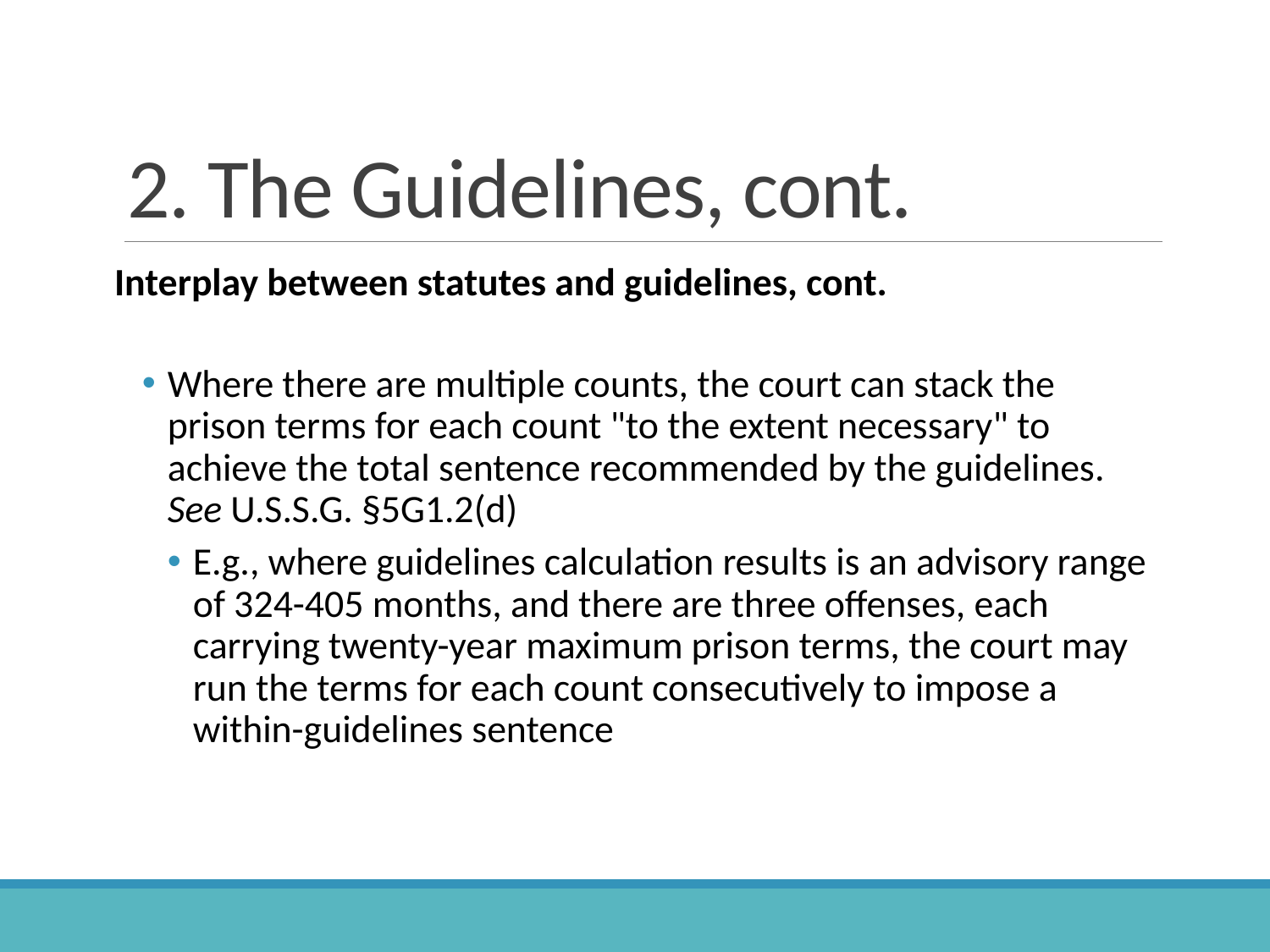

# 2. The Guidelines, cont.
Interplay between statutes and guidelines, cont.

Where there are multiple counts, the court can stack the prison terms for each count "to the extent necessary" to achieve the total sentence recommended by the guidelines. See U.S.S.G. §5G1.2(d)
E.g., where guidelines calculation results is an advisory range of 324-405 months, and there are three offenses, each carrying twenty-year maximum prison terms, the court may run the terms for each count consecutively to impose a within-guidelines sentence